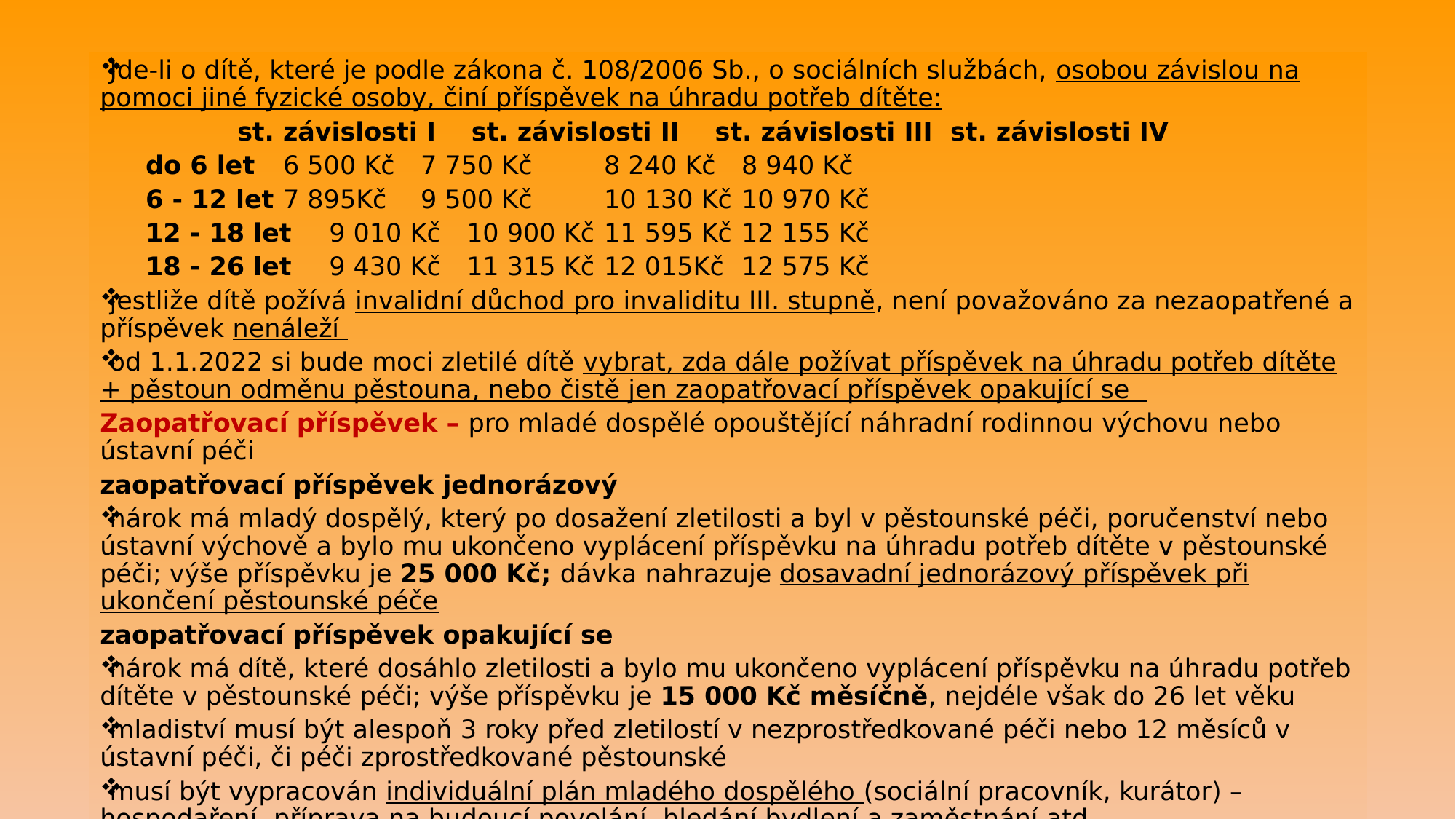

Jde-li o dítě, které je podle zákona č. 108/2006 Sb., o sociálních službách, osobou závislou na pomoci jiné fyzické osoby, činí příspěvek na úhradu potřeb dítěte:
               	st. závislosti I    st. závislosti II    st. závislosti III  st. závislosti IV
	do 6 let	6 500 Kč		7 750 Kč			8 240 Kč		8 940 Kč
	6 - 12 let	7 895Kč		9 500 Kč			10 130 Kč	10 970 Kč
	12 - 18 let	9 010 Kč		10 900 Kč		11 595 Kč	12 155 Kč
	18 - 26 let	9 430 Kč		11 315 Kč		12 015Kč	12 575 Kč
jestliže dítě požívá invalidní důchod pro invaliditu III. stupně, není považováno za nezaopatřené a příspěvek nenáleží
od 1.1.2022 si bude moci zletilé dítě vybrat, zda dále požívat příspěvek na úhradu potřeb dítěte + pěstoun odměnu pěstouna, nebo čistě jen zaopatřovací příspěvek opakující se
Zaopatřovací příspěvek – pro mladé dospělé opouštějící náhradní rodinnou výchovu nebo ústavní péči
zaopatřovací příspěvek jednorázový
nárok má mladý dospělý, který po dosažení zletilosti a byl v pěstounské péči, poručenství nebo ústavní výchově a bylo mu ukončeno vyplácení příspěvku na úhradu potřeb dítěte v pěstounské péči; výše příspěvku je 25 000 Kč; dávka nahrazuje dosavadní jednorázový příspěvek při ukončení pěstounské péče
zaopatřovací příspěvek opakující se
nárok má dítě, které dosáhlo zletilosti a bylo mu ukončeno vyplácení příspěvku na úhradu potřeb dítěte v pěstounské péči; výše příspěvku je 15 000 Kč měsíčně, nejdéle však do 26 let věku
mladiství musí být alespoň 3 roky před zletilostí v nezprostředkované péči nebo 12 měsíců v ústavní péči, či péči zprostředkované pěstounské
musí být vypracován individuální plán mladého dospělého (sociální pracovník, kurátor) – hospodaření, příprava na budoucí povolání, hledání bydlení a zaměstnání atd.